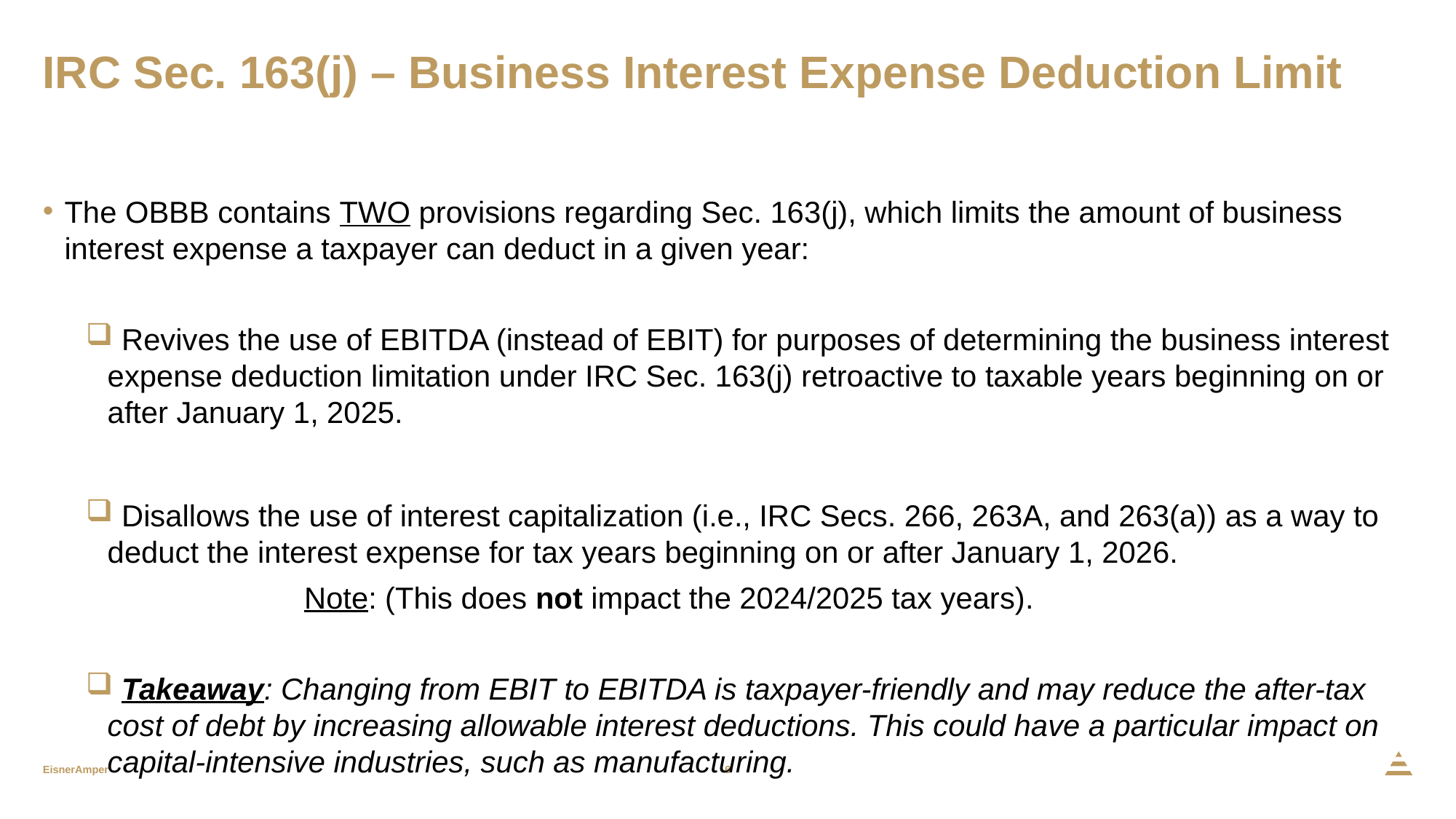

# IRC Sec. 163(j) – Business Interest Expense Deduction Limit
The OBBB contains TWO provisions regarding Sec. 163(j), which limits the amount of business interest expense a taxpayer can deduct in a given year:

 Revives the use of EBITDA (instead of EBIT) for purposes of determining the business interest expense deduction limitation under IRC Sec. 163(j) retroactive to taxable years beginning on or after January 1, 2025.

 Disallows the use of interest capitalization (i.e., IRC Secs. 266, 263A, and 263(a)) as a way to deduct the interest expense for tax years beginning on or after January 1, 2026.
		Note: (This does not impact the 2024/2025 tax years).

 Takeaway: Changing from EBIT to EBITDA is taxpayer-friendly and may reduce the after-tax cost of debt by increasing allowable interest deductions. This could have a particular impact on capital-intensive industries, such as manufacturing.

6